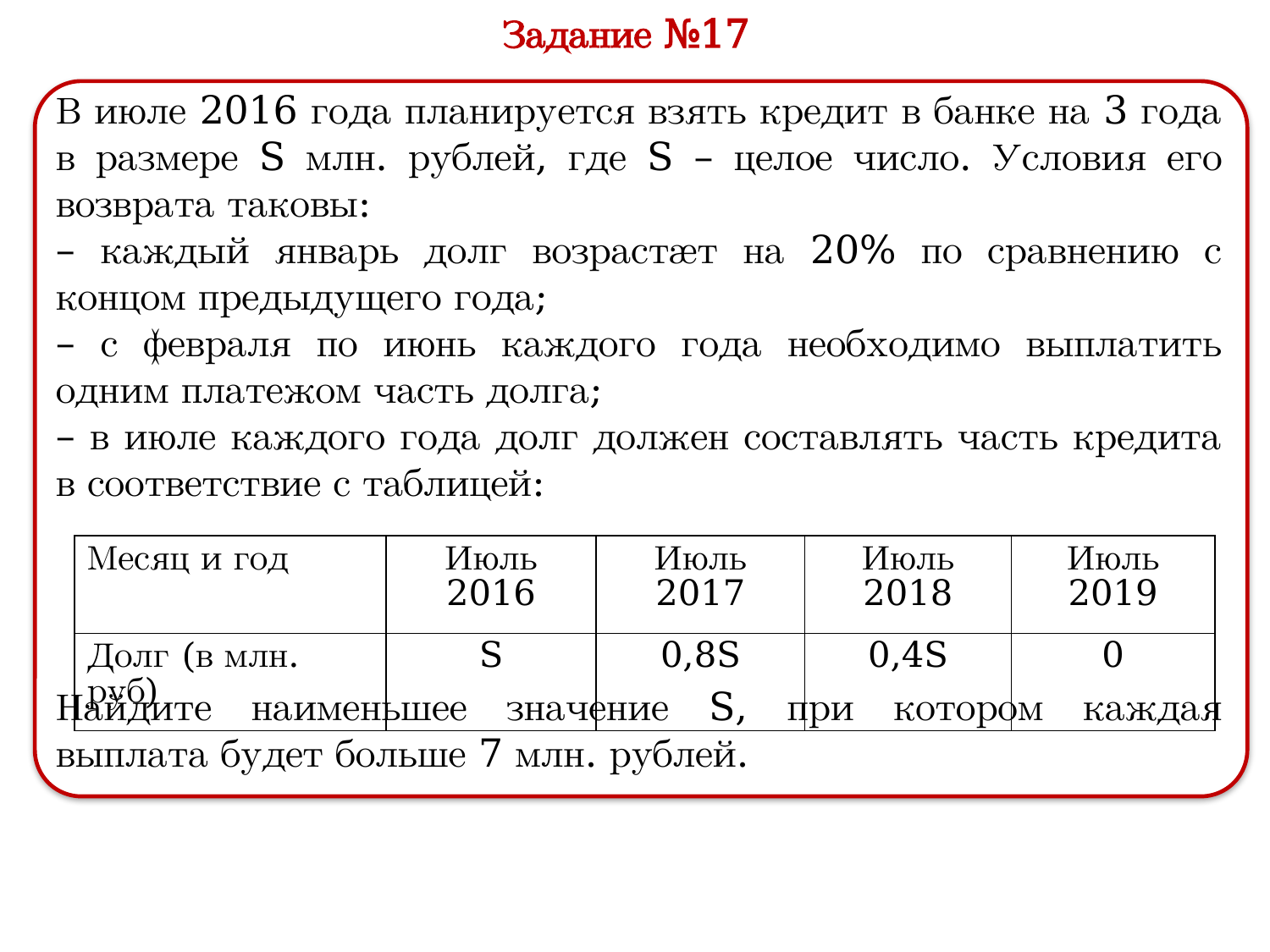

Задание №17
В июле 2016 года планируется взять кредит в банке на 3 года в размере S млн. рублей, где S – целое число. Условия его возврата таковы:
– каждый январь долг возрастает на 20% по сравнению с концом предыдущего года;
– с февраля по июнь каждого года необходимо выплатить одним платежом часть долга;
– в июле каждого года долг должен составлять часть кредита в соответствие с таблицей:

| Месяц и год | Июль 2016 | Июль 2017 | Июль 2018 | Июль 2019 |
| --- | --- | --- | --- | --- |
| Долг (в млн. руб) | S | 0,8S | 0,4S | 0 |
Найдите наименьшее значение S, при котором каждая выплата будет больше 7 млн. рублей.